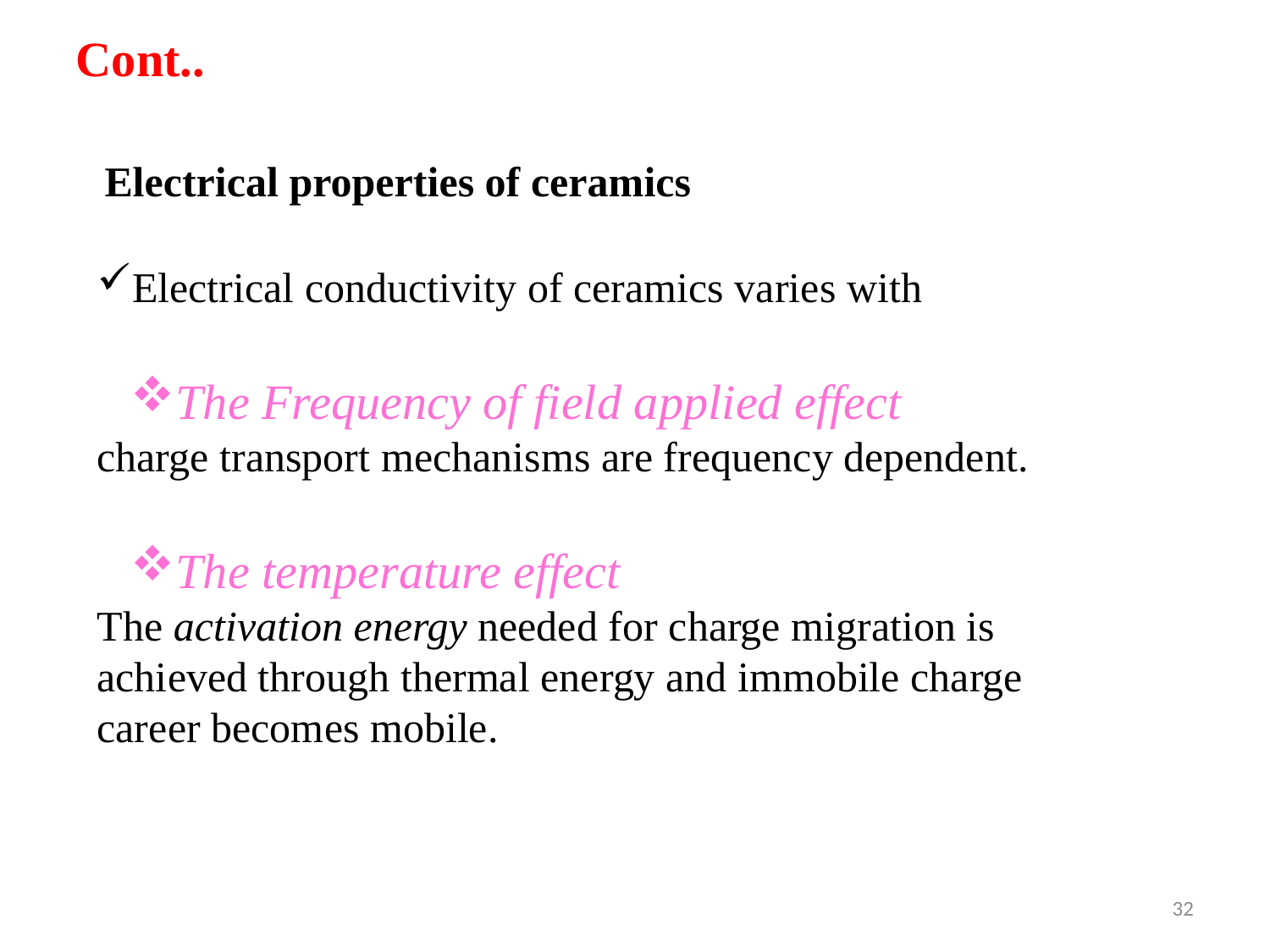

Cont..
Electrical properties of ceramics
Electrical conductivity of ceramics varies with

The Frequency of field applied effect
charge transport mechanisms are frequency dependent.

The temperature effect
The activation energy needed for charge migration is achieved through thermal energy and immobile charge career becomes mobile.
32